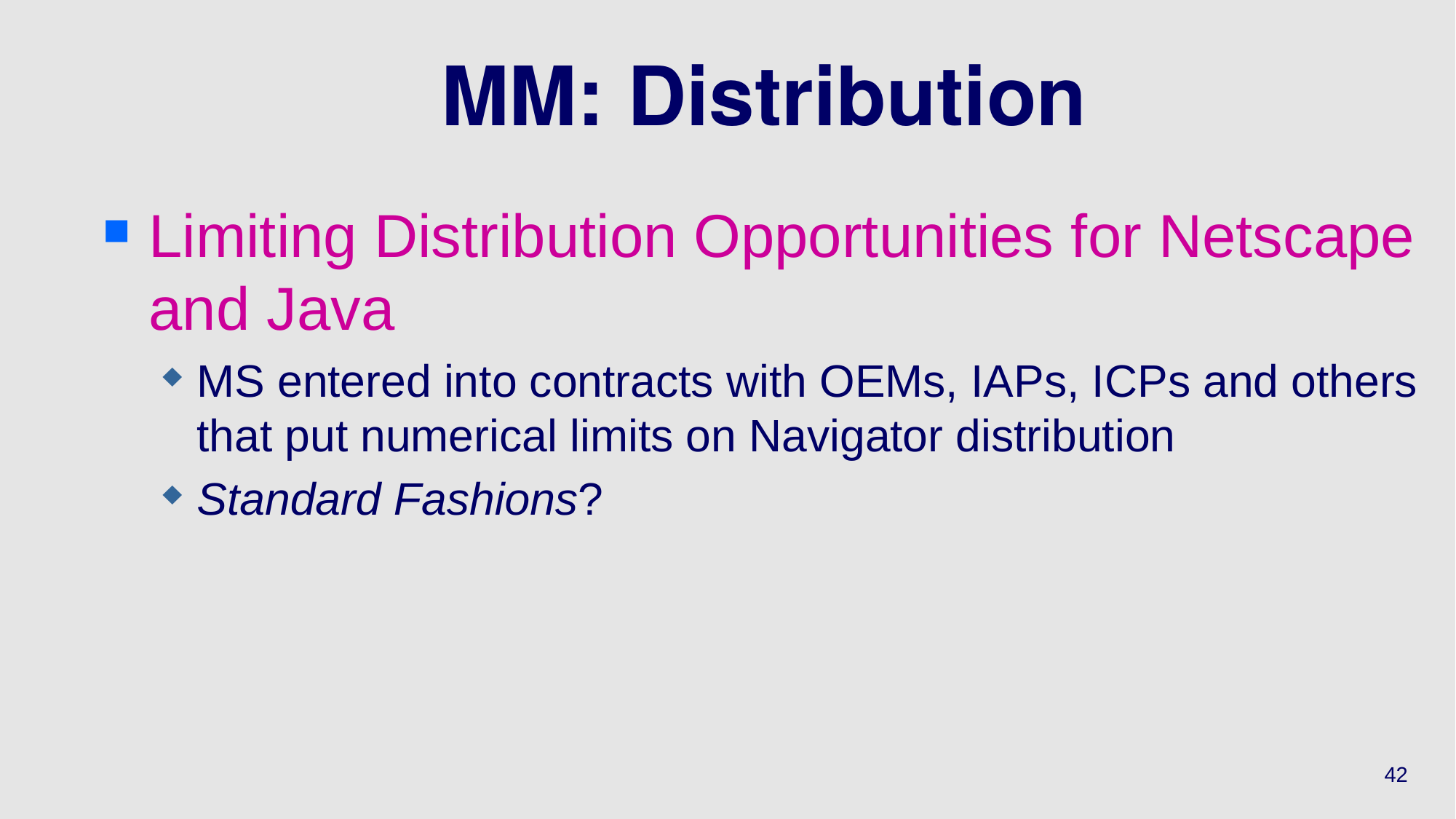

# MM: Distribution
Limiting Distribution Opportunities for Netscape and Java
MS entered into contracts with OEMs, IAPs, ICPs and others that put numerical limits on Navigator distribution
Standard Fashions?
42